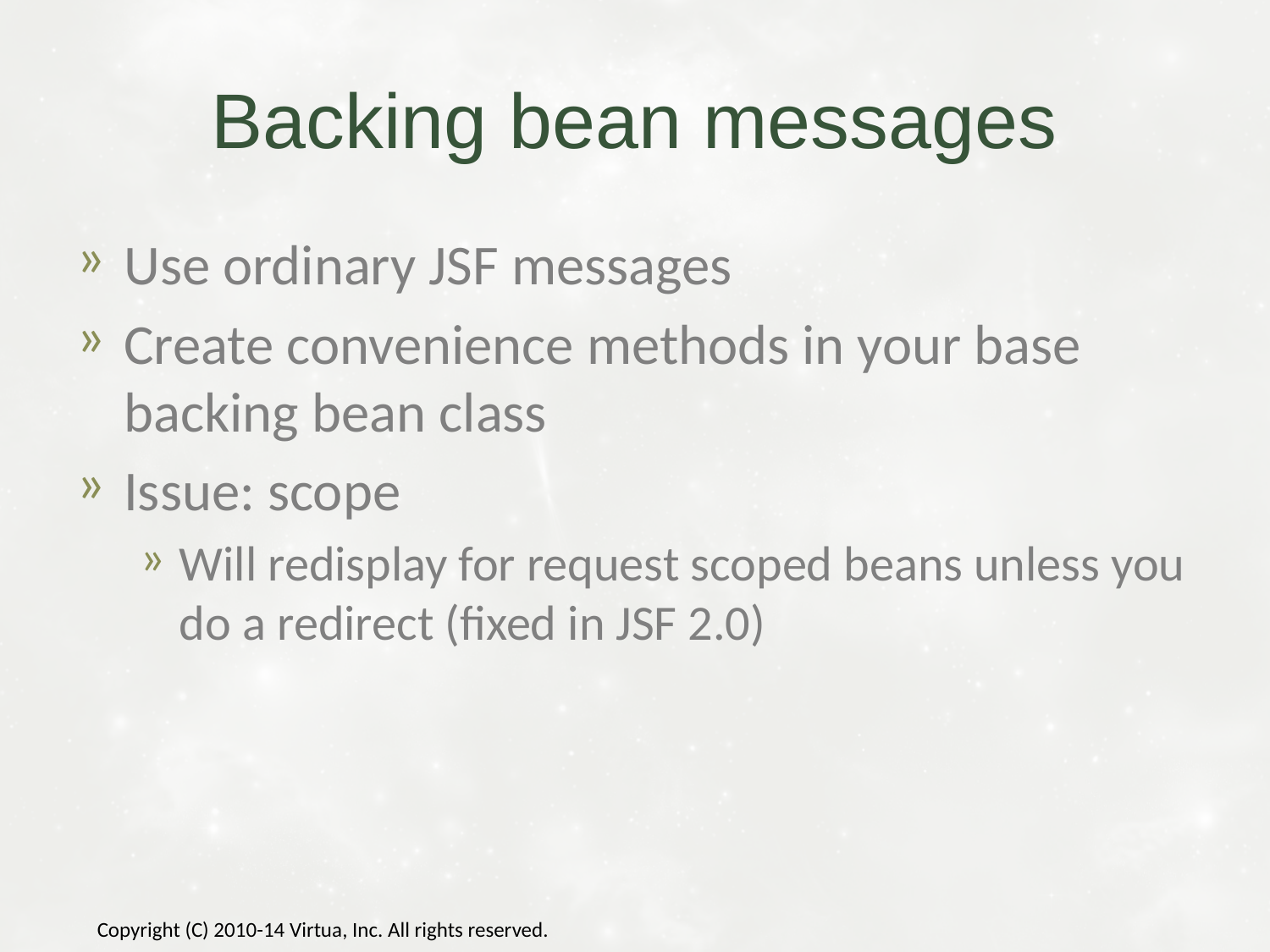

# Backing bean messages
Use ordinary JSF messages
Create convenience methods in your base backing bean class
Issue: scope
Will redisplay for request scoped beans unless you do a redirect (fixed in JSF 2.0)
Copyright (C) 2010-14 Virtua, Inc. All rights reserved.